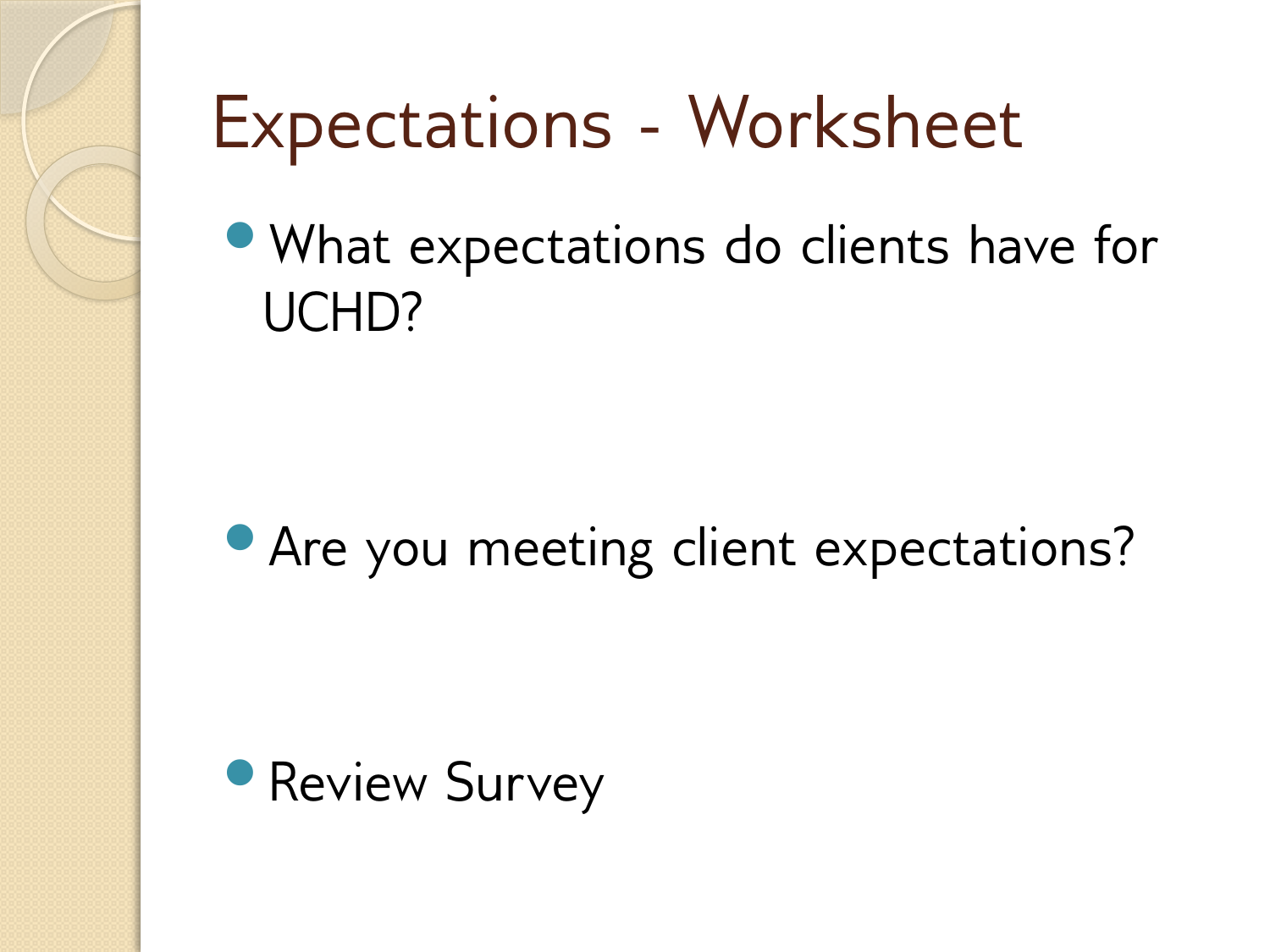

# Expectations - Worksheet
What expectations do clients have for UCHD?

Are you meeting client expectations?

Review Survey